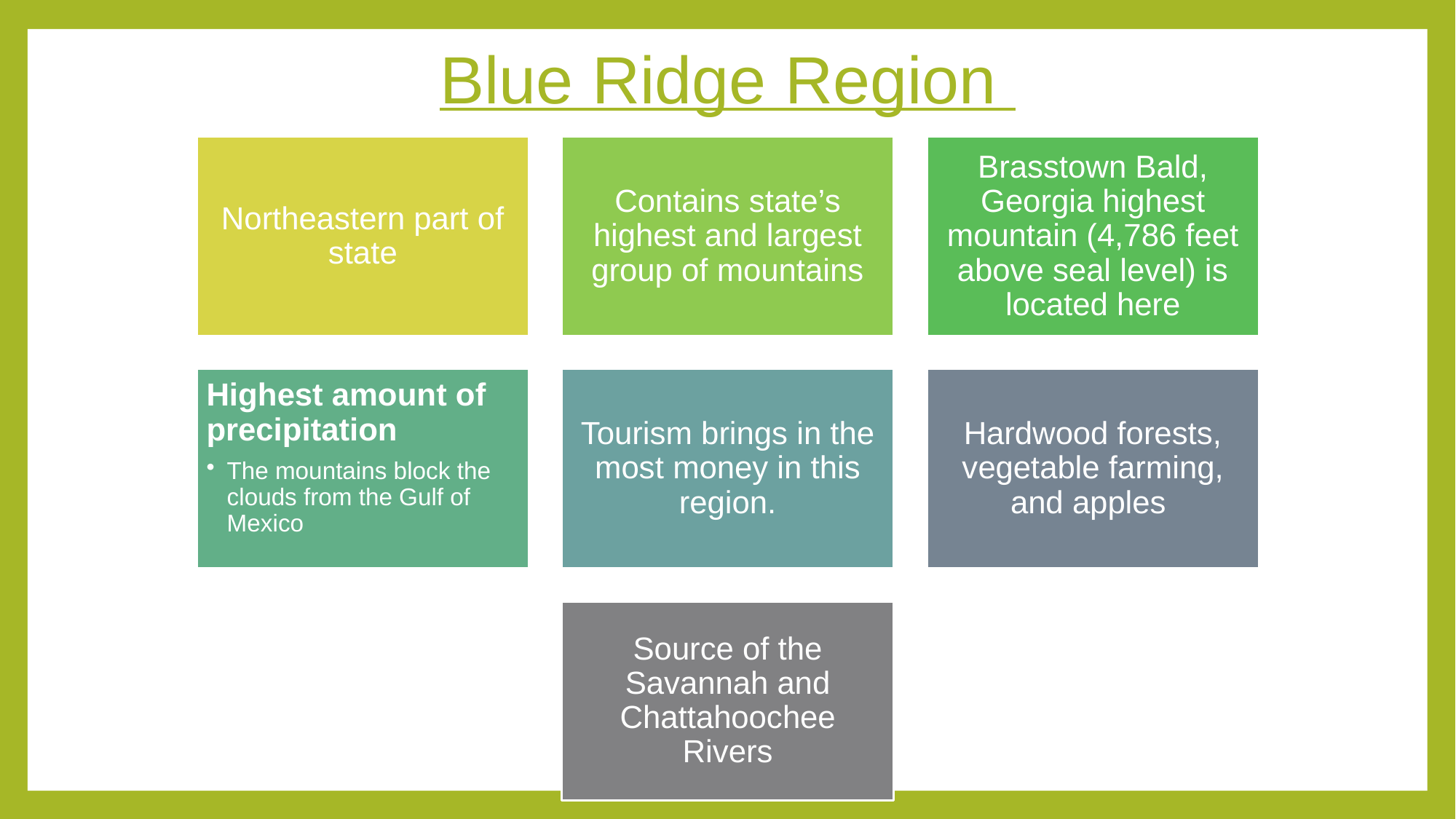

# Blue Ridge Region
Northeastern part of state
Contains state’s highest and largest group of mountains
Brasstown Bald, Georgia highest mountain (4,786 feet above seal level) is located here
Highest amount of precipitation
The mountains block the clouds from the Gulf of Mexico
Tourism brings in the most money in this region.
Hardwood forests, vegetable farming, and apples
Source of the Savannah and Chattahoochee Rivers